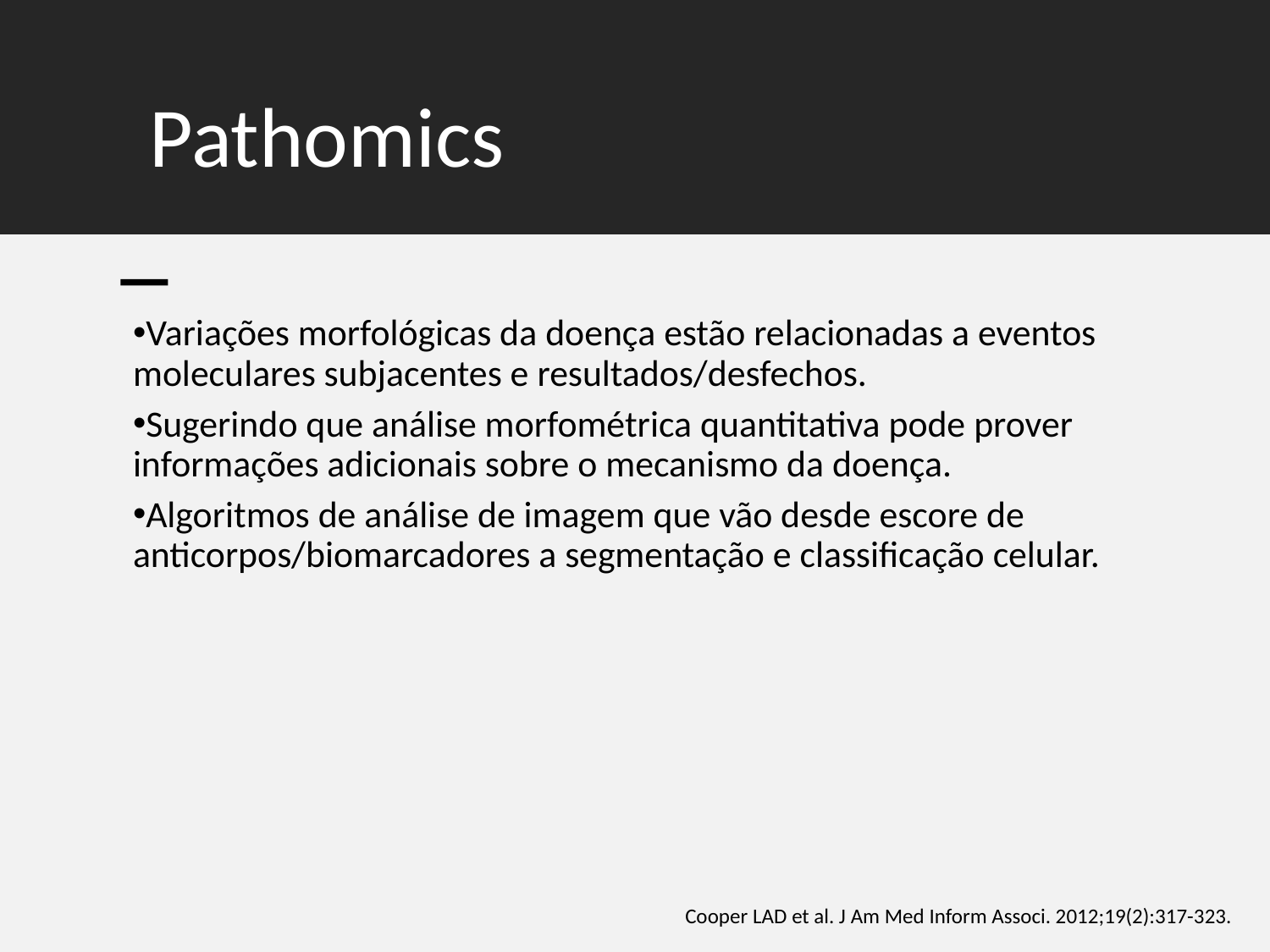

Pathomics

Variações morfológicas da doença estão relacionadas a eventos moleculares subjacentes e resultados/desfechos.
Sugerindo que análise morfométrica quantitativa pode prover informações adicionais sobre o mecanismo da doença.
Algoritmos de análise de imagem que vão desde escore de anticorpos/biomarcadores a segmentação e classificação celular.
Cooper LAD et al. J Am Med Inform Associ. 2012;19(2):317-323.